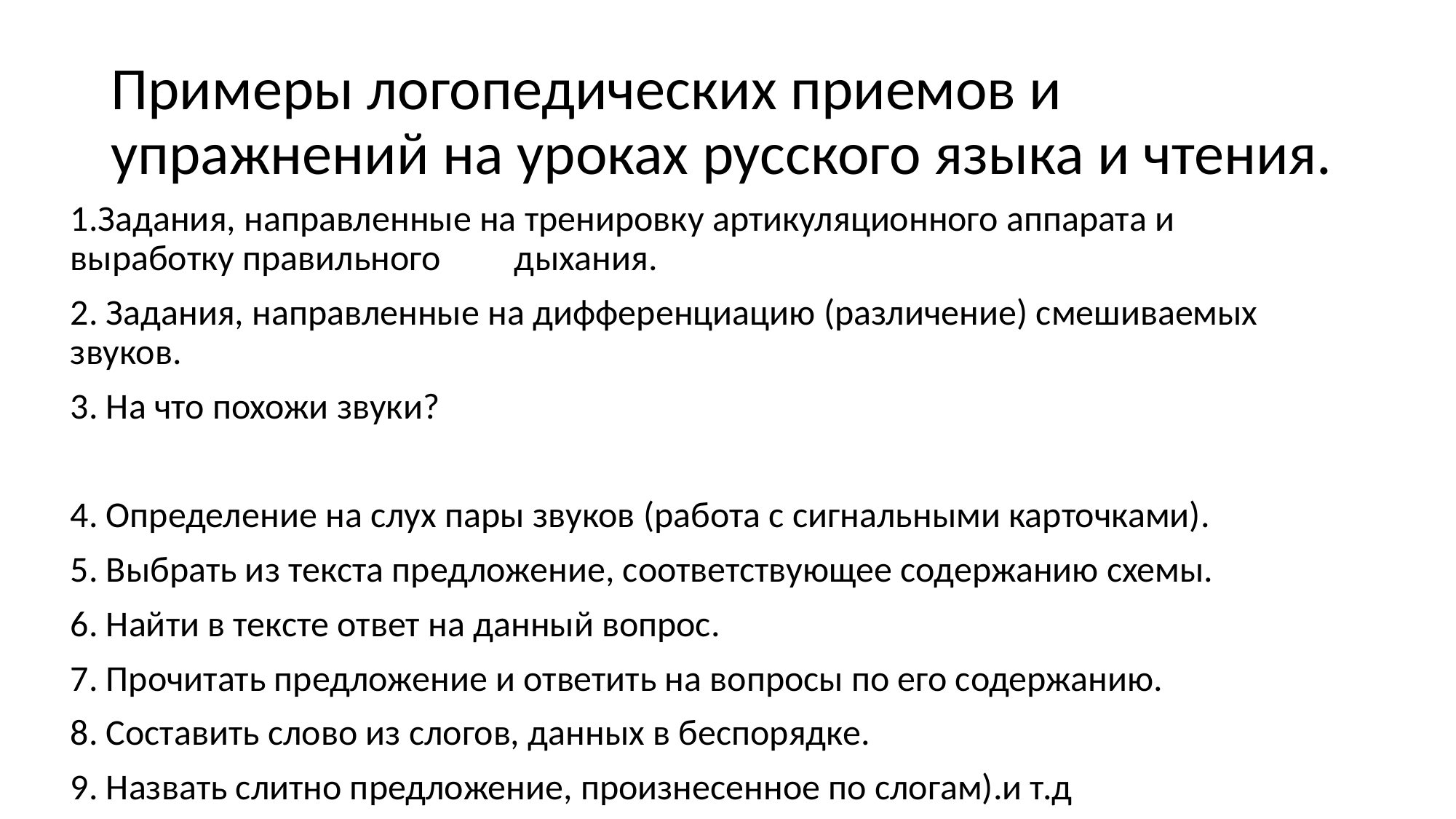

# Примеры логопедических приемов и упражнений на уроках русского языка и чтения.

1.Задания, направленные на тренировку артикуляционного аппарата и выработку правильного         дыхания.
2. Задания, направленные на дифференциацию (различение) смешиваемых звуков.
3. На что похожи звуки?

4. Определение на слух пары звуков (работа с сигнальными карточками).
5. Выбрать из текста предложение, соответствующее содержанию схемы.
6. Найти в тексте ответ на данный вопрос.
7. Прочитать предложение и ответить на вопросы по его содержанию.
8. Составить слово из слогов, данных в беспорядке.
9. Назвать слитно предложение, произнесенное по слогам).и т.д